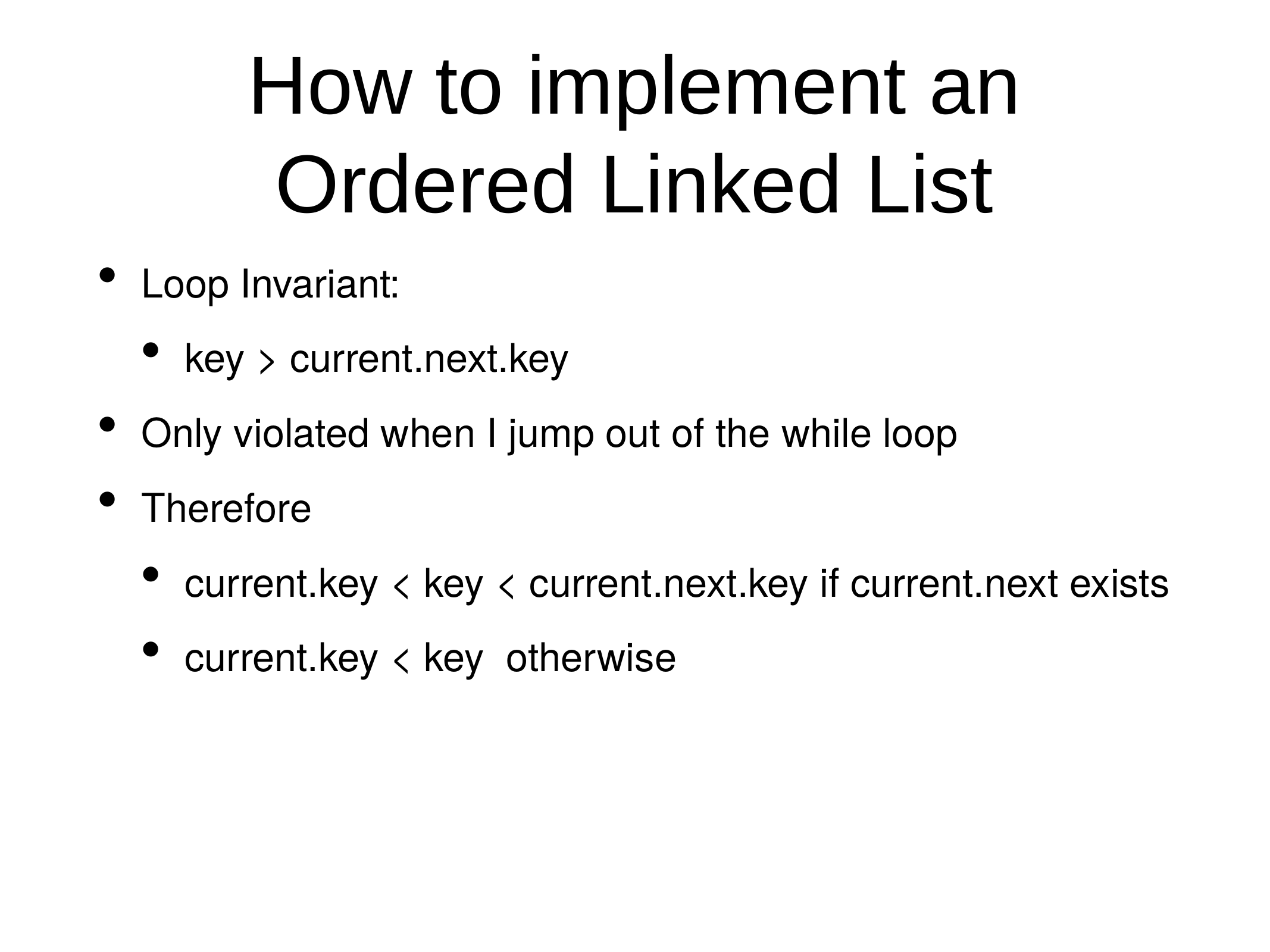

# How to implement an Ordered Linked List
Loop Invariant:
key > current.next.key
Only violated when I jump out of the while loop
Therefore
current.key < key < current.next.key if current.next exists
current.key < key  otherwise